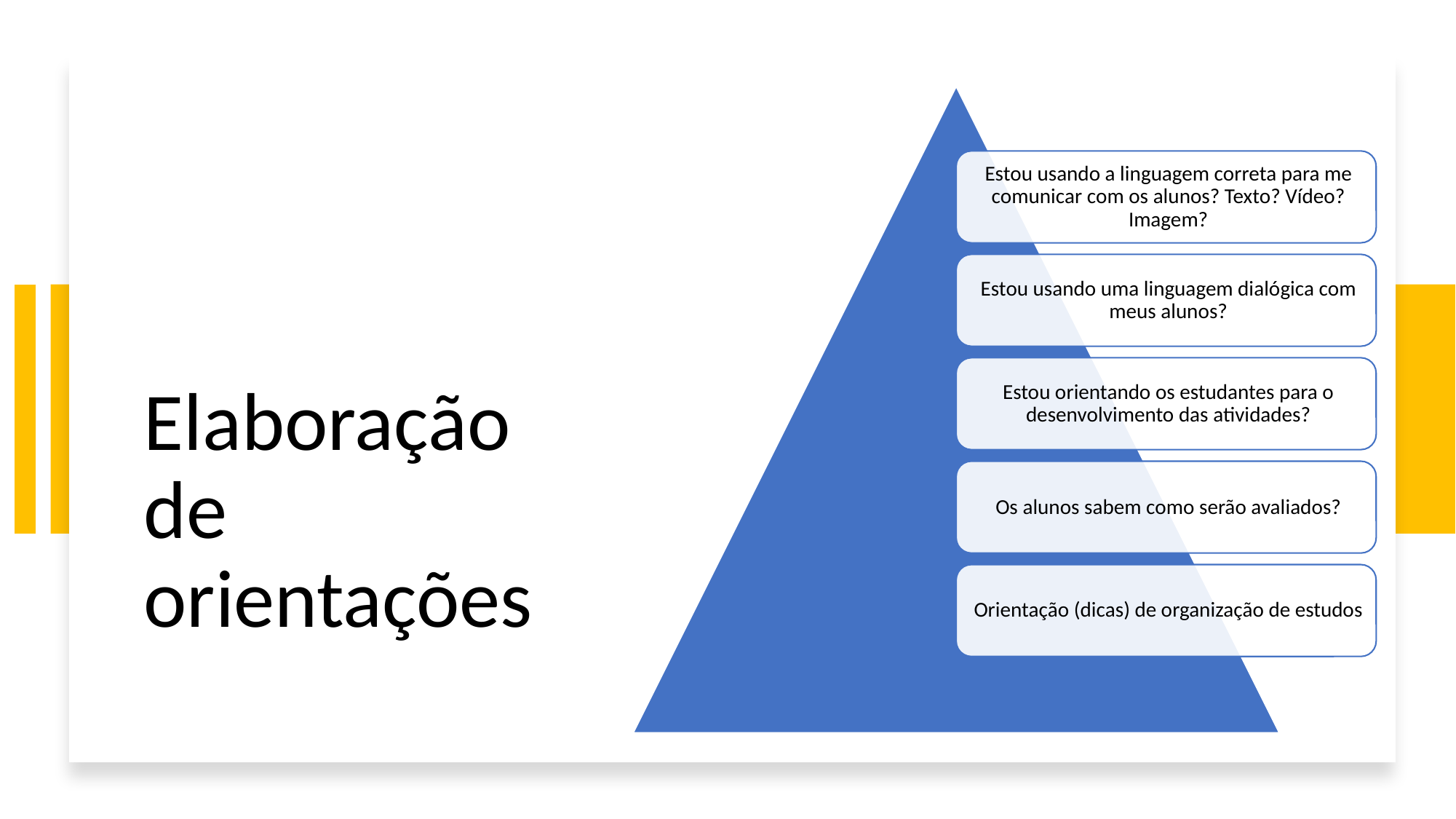

Estou usando a linguagem correta para me comunicar com os alunos? Texto? Vídeo? Imagem?
Estou usando uma linguagem dialógica com meus alunos?
Estou orientando os estudantes para o desenvolvimento das atividades?
Os alunos sabem como serão avaliados?
Orientação (dicas) de organização de estudos

# Elaboração de orientações